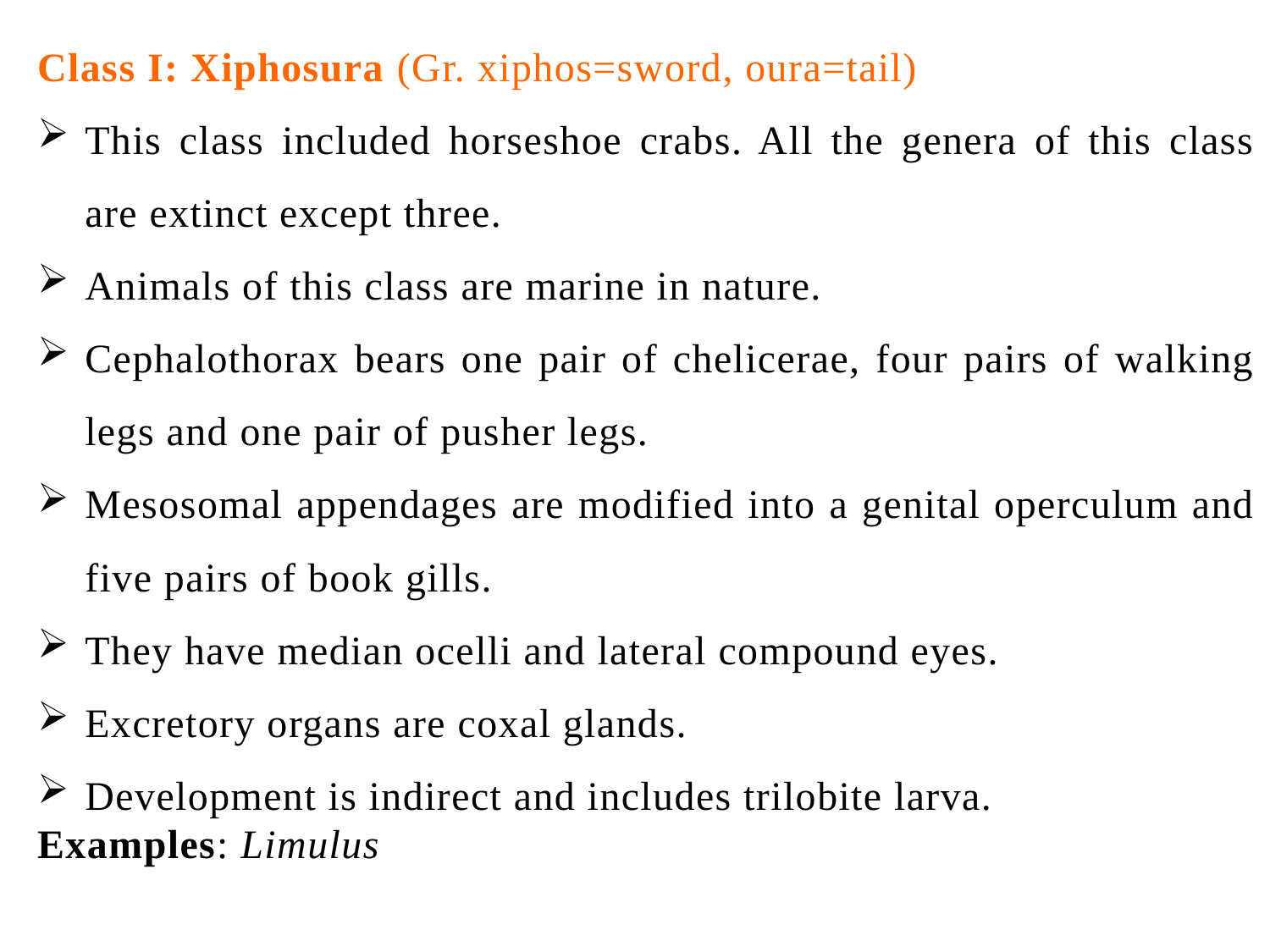

Class I: Xiphosura (Gr. xiphos=sword, oura=tail)
This class included horseshoe crabs. All the genera of this class are extinct except three.
Animals of this class are marine in nature.
Cephalothorax bears one pair of chelicerae, four pairs of walking legs and one pair of pusher legs.
Mesosomal appendages are modified into a genital operculum and five pairs of book gills.
They have median ocelli and lateral compound eyes.
Excretory organs are coxal glands.
Development is indirect and includes trilobite larva.
Examples: Limulus